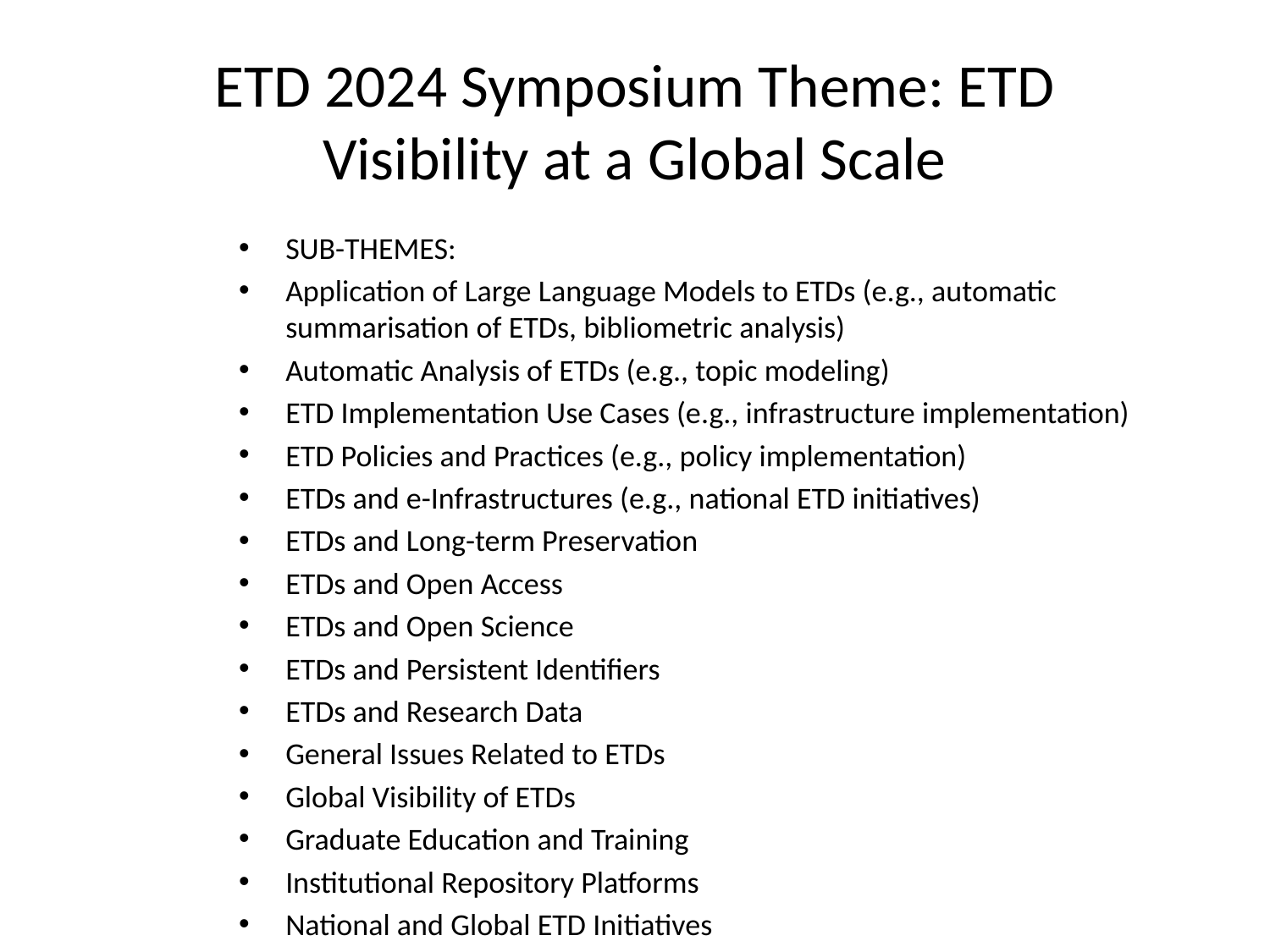

# ETD 2024 Symposium Theme: ETD Visibility at a Global Scale
SUB-THEMES:
Application of Large Language Models to ETDs (e.g., automatic summarisation of ETDs, bibliometric analysis)
Automatic Analysis of ETDs (e.g., topic modeling)
ETD Implementation Use Cases (e.g., infrastructure implementation)
ETD Policies and Practices (e.g., policy implementation)
ETDs and e-Infrastructures (e.g., national ETD initiatives)
ETDs and Long-term Preservation
ETDs and Open Access
ETDs and Open Science
ETDs and Persistent Identifiers
ETDs and Research Data
General Issues Related to ETDs
Global Visibility of ETDs
Graduate Education and Training
Institutional Repository Platforms
National and Global ETD Initiatives